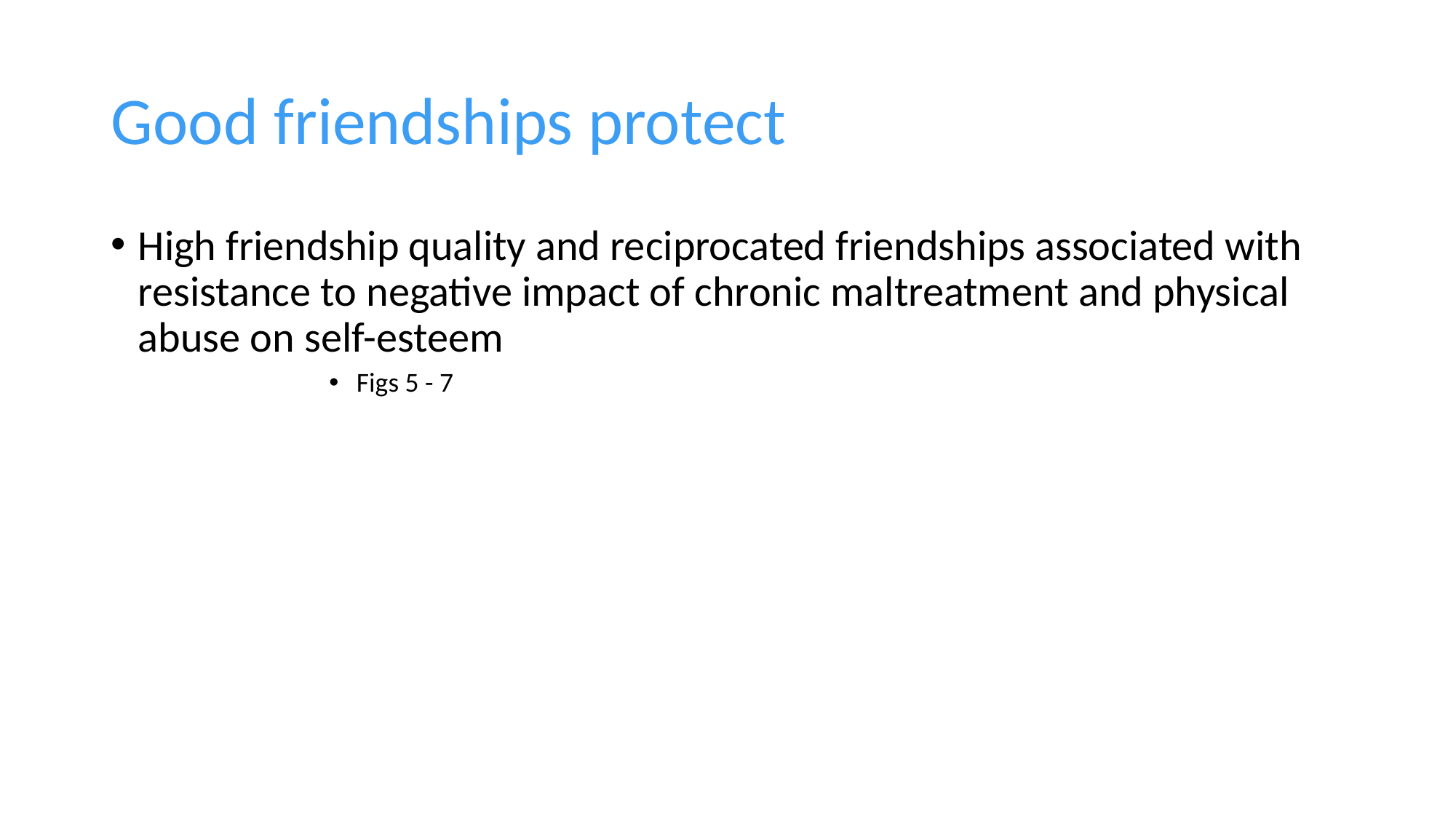

# Good friendships protect
High friendship quality and reciprocated friendships associated with resistance to negative impact of chronic maltreatment and physical abuse on self-esteem
Figs 5 - 7